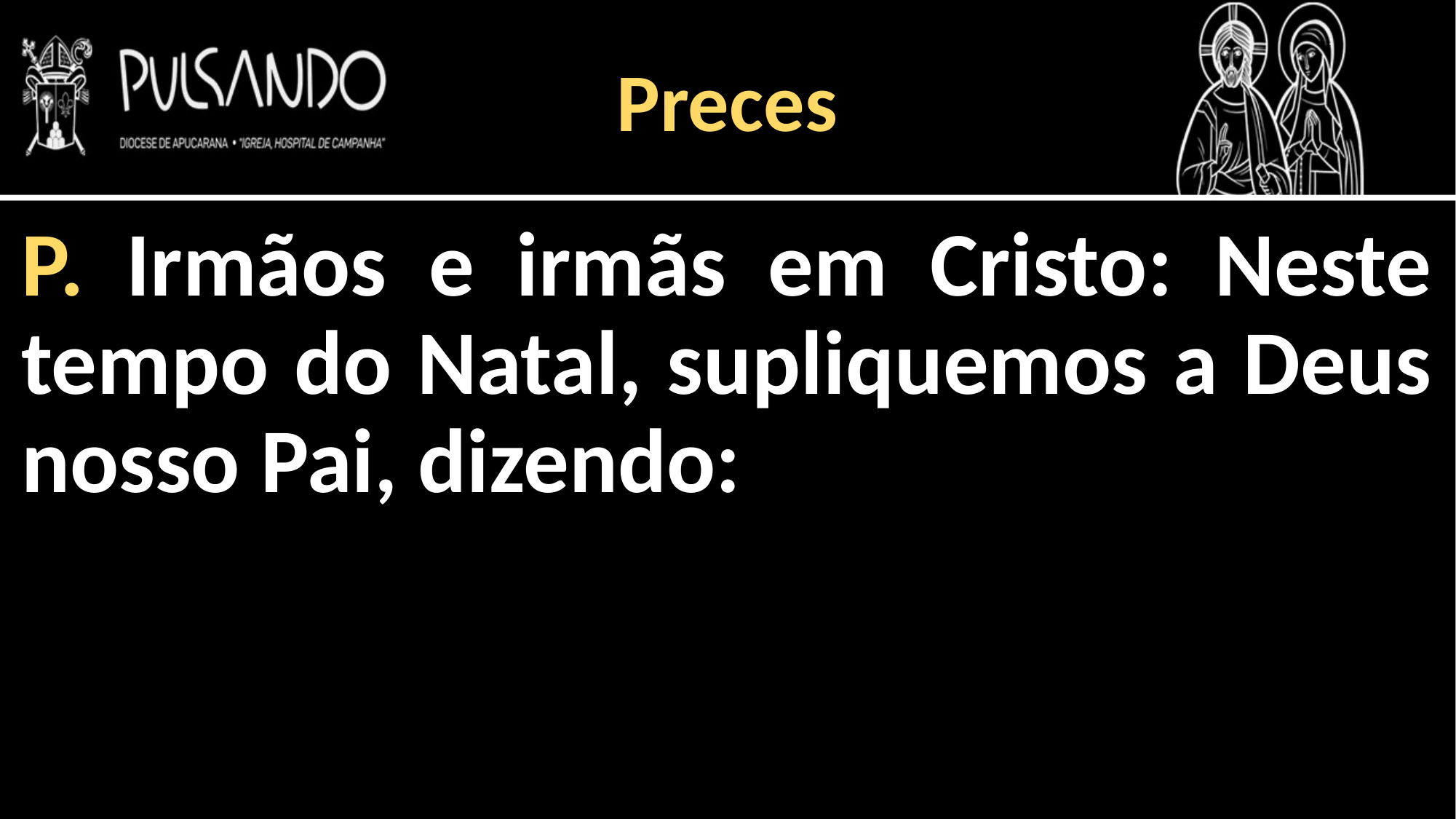

Preces
P. Irmãos e irmãs em Cristo: Neste tempo do Natal, supliquemos a Deus nosso Pai, dizendo: